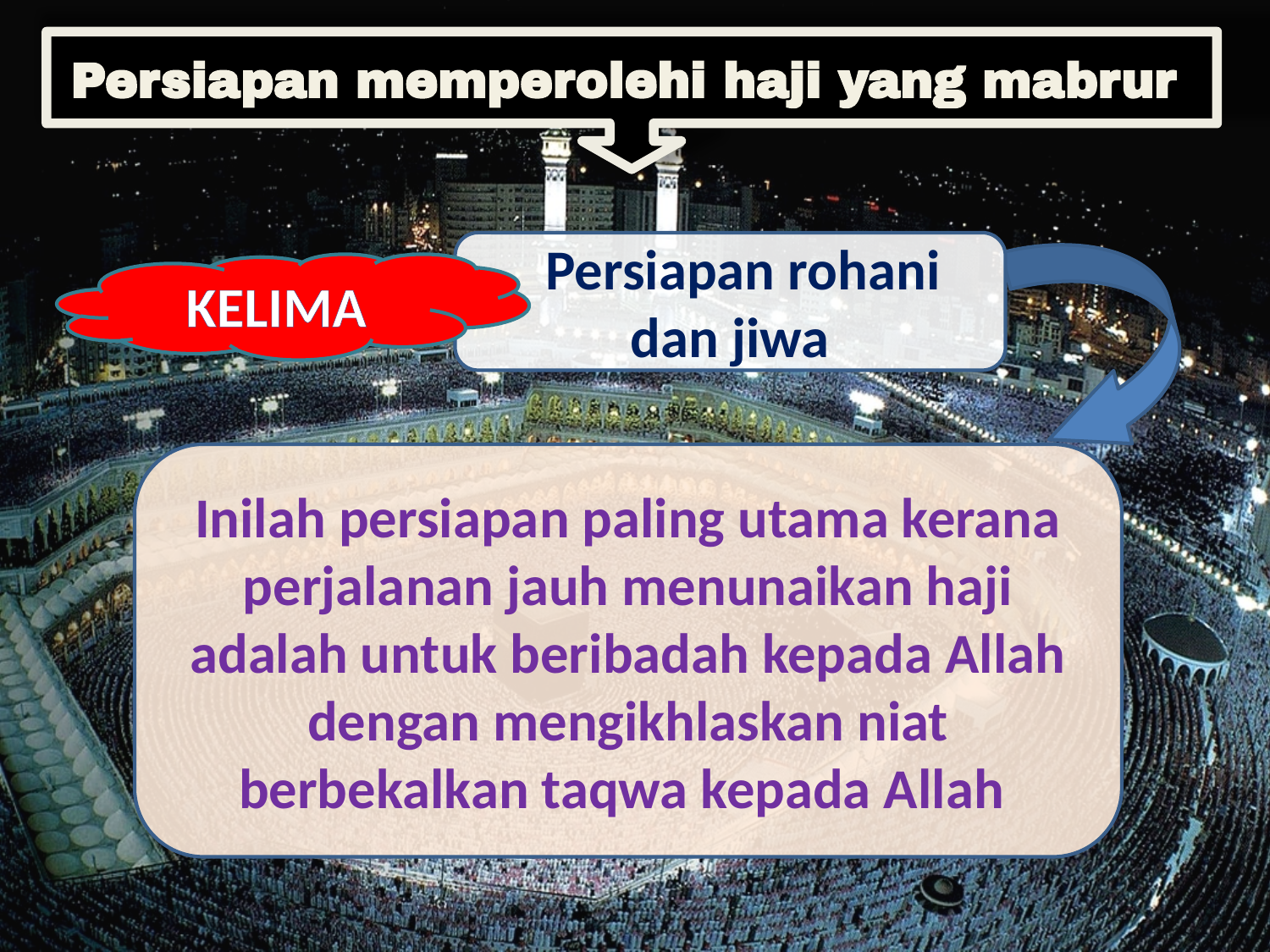

Persiapan memperolehi haji yang mabrur

  Persiapan rohani dan jiwa
KELIMA
Inilah persiapan paling utama kerana perjalanan jauh menunaikan haji adalah untuk beribadah kepada Allah dengan mengikhlaskan niat berbekalkan taqwa kepada Allah